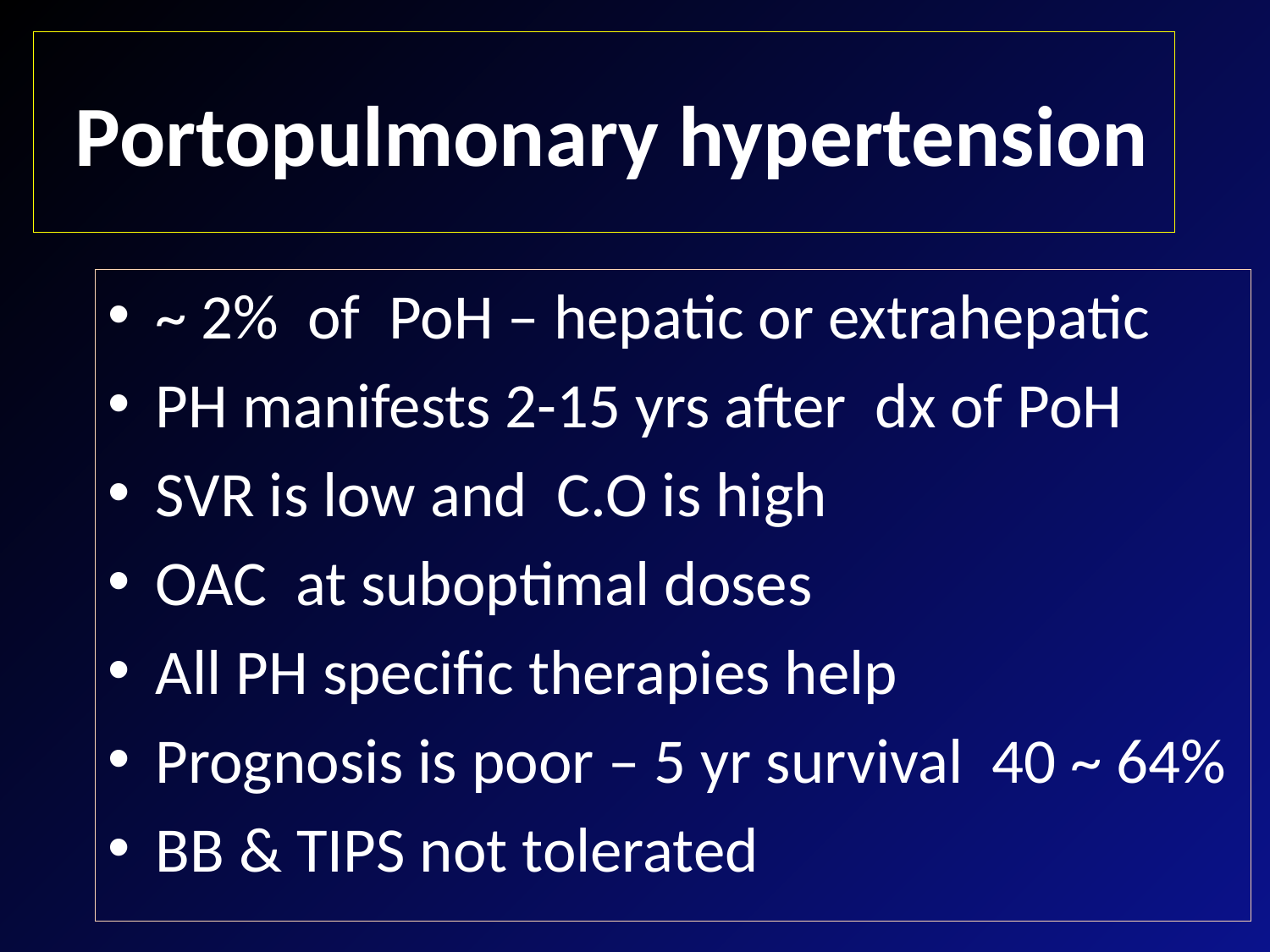

# Portopulmonary hypertension
~ 2%  of  PoH – hepatic or extrahepatic
PH manifests 2-15 yrs after  dx of PoH
SVR is low and  C.O is high
OAC  at suboptimal doses
All PH specific therapies help
Prognosis is poor – 5 yr survival  40 ~ 64%
BB & TIPS not tolerated